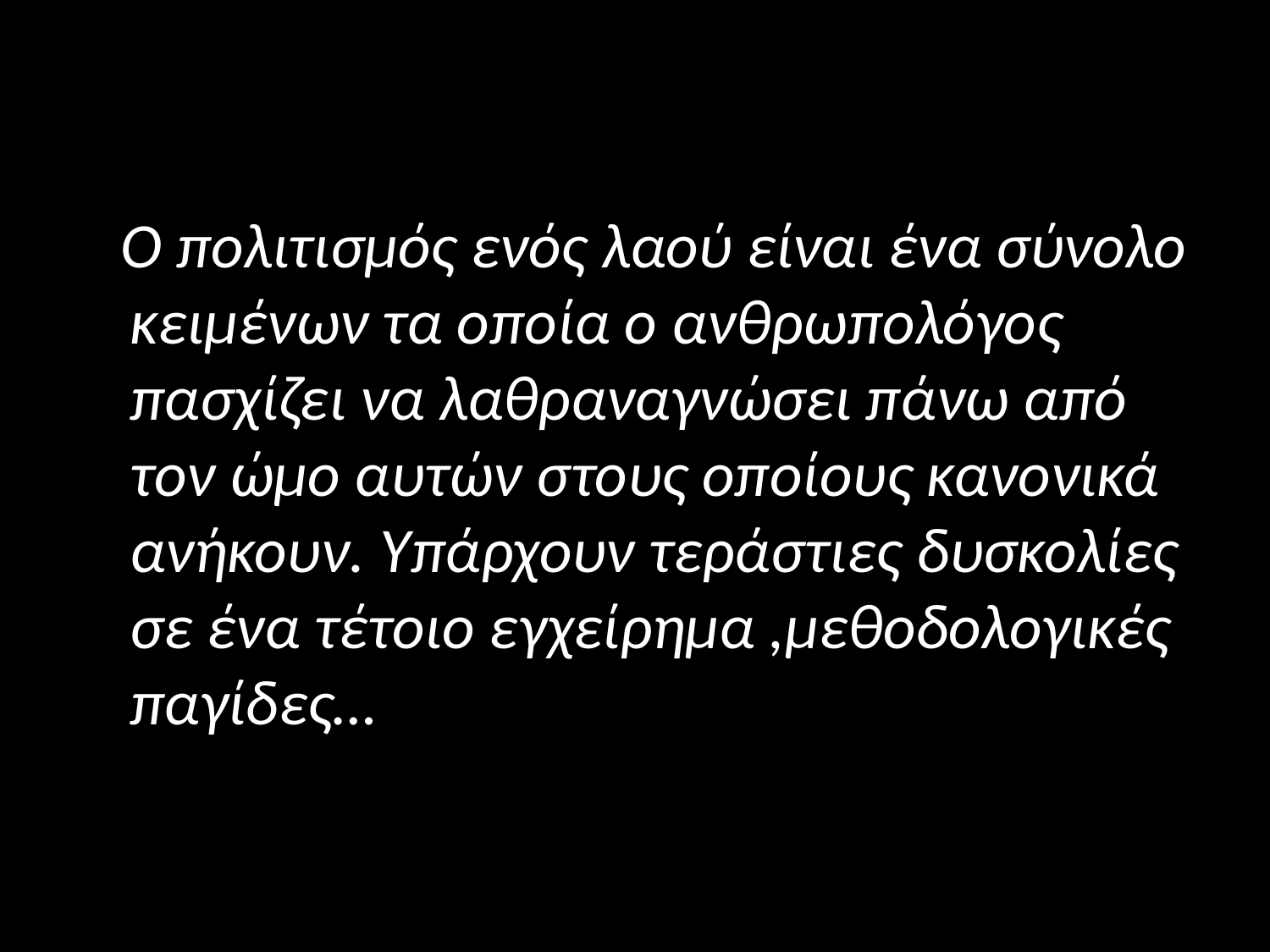

#
   Ο πολιτισμός ενός λαού είναι ένα σύνολο κειμένων τα οποία ο ανθρωπολόγος πασχίζει να λαθραναγνώσει πάνω από τον ώμο αυτών στους οποίους κανονικά ανήκουν. Υπάρχουν τεράστιες δυσκολίες σε ένα τέτοιο εγχείρημα ,μεθοδολογικές παγίδες…